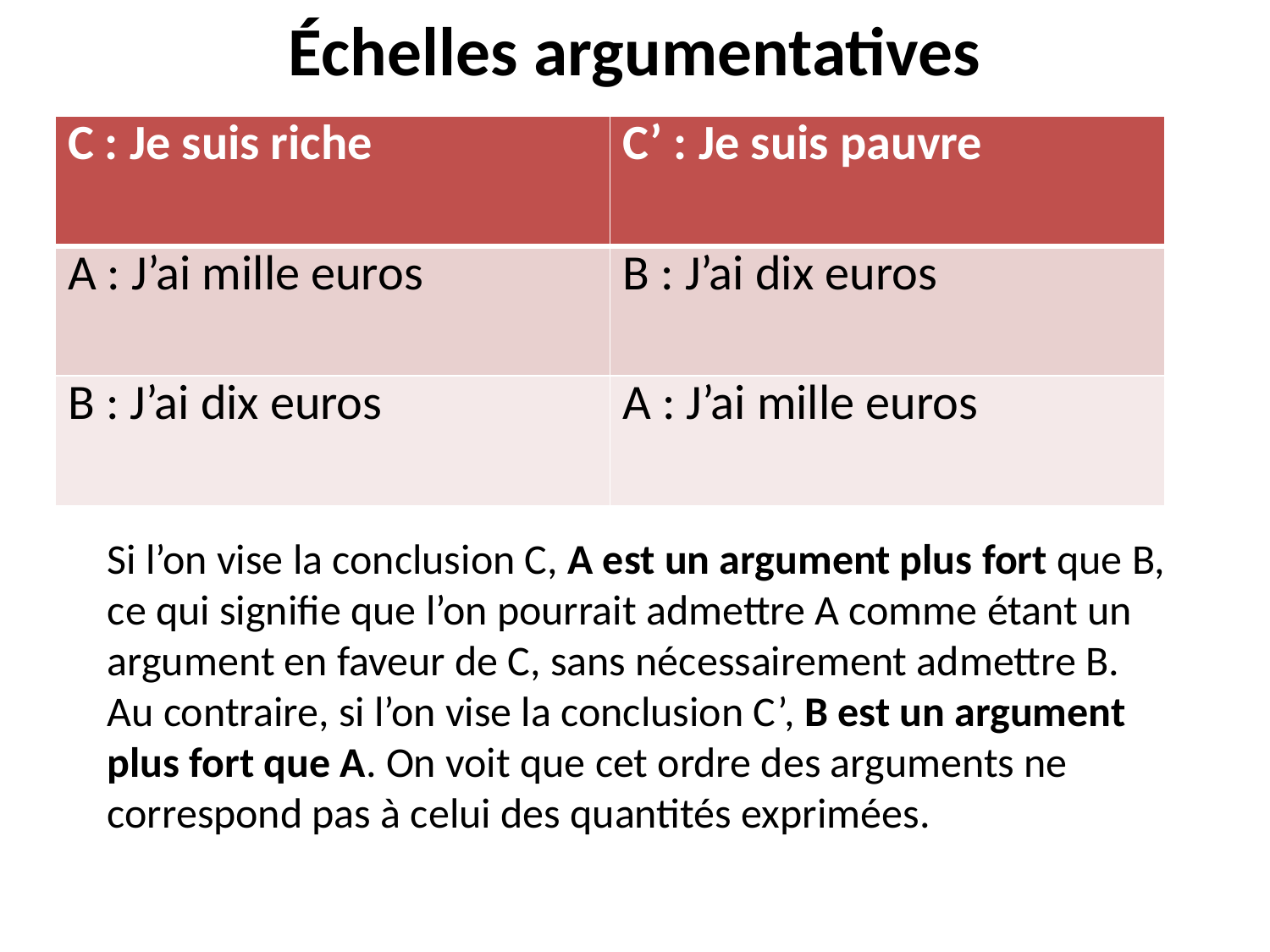

# Échelles argumentatives
| C : Je suis riche | C’ : Je suis pauvre |
| --- | --- |
| A : J’ai mille euros | B : J’ai dix euros |
| B : J’ai dix euros | A : J’ai mille euros |
Si l’on vise la conclusion C, A est un argument plus fort que B, ce qui signifie que l’on pourrait admettre A comme étant un argument en faveur de C, sans nécessairement admettre B. Au contraire, si l’on vise la conclusion C’, B est un argument plus fort que A. On voit que cet ordre des arguments ne correspond pas à celui des quantités exprimées.